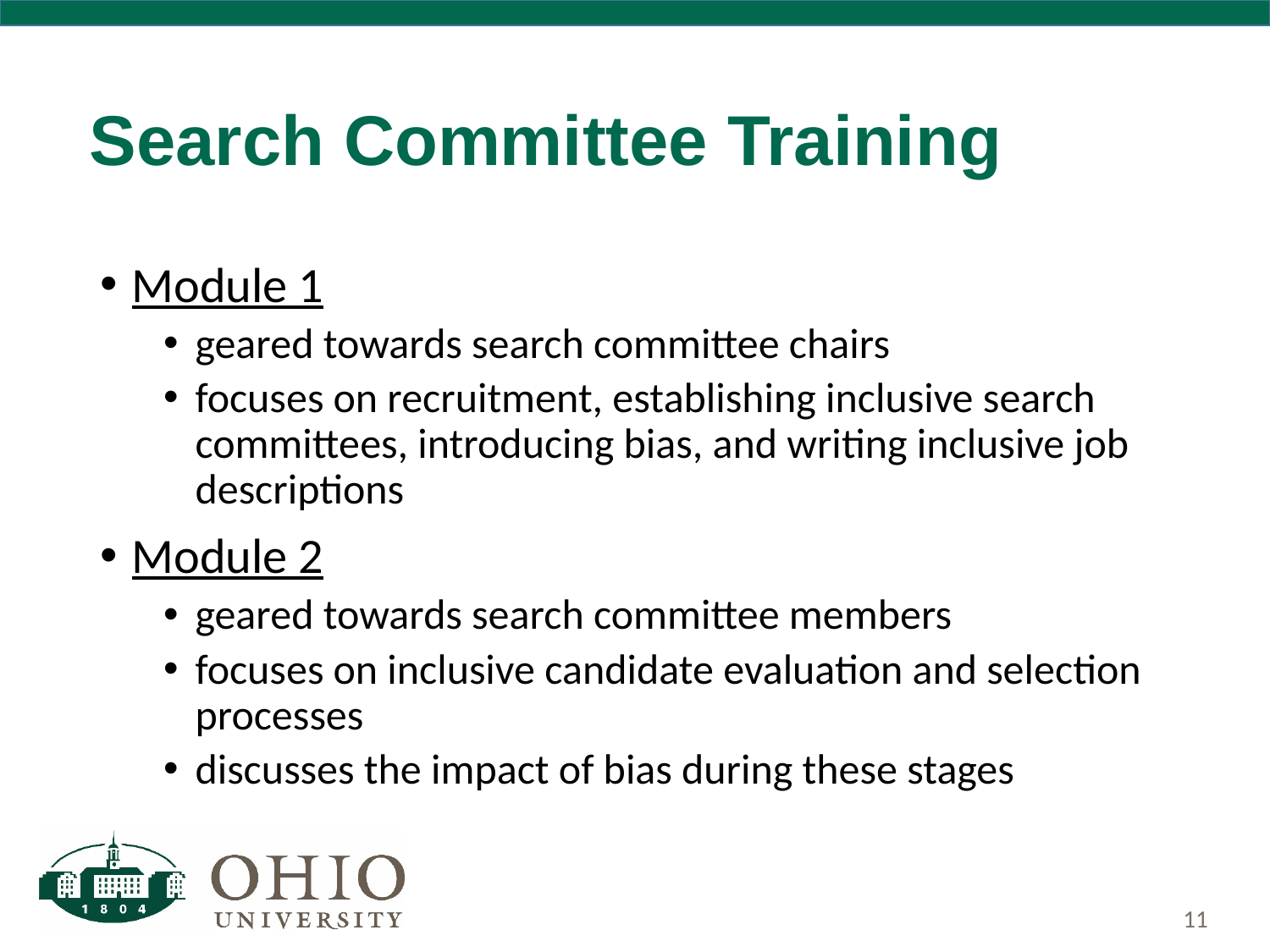

# Search Committee Training
Module 1
geared towards search committee chairs
focuses on recruitment, establishing inclusive search committees, introducing bias, and writing inclusive job descriptions
Module 2
geared towards search committee members
focuses on inclusive candidate evaluation and selection processes
discusses the impact of bias during these stages